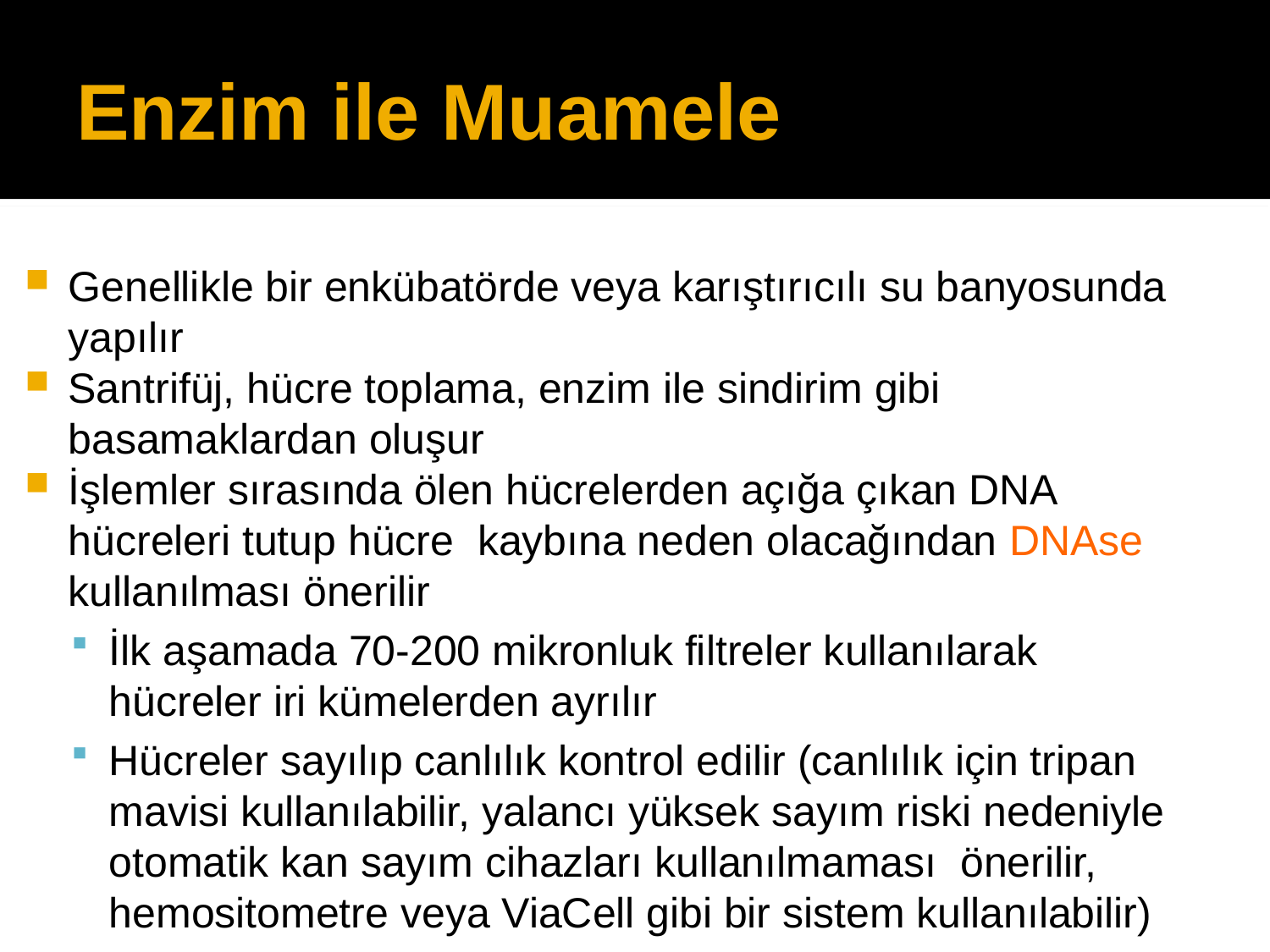

# Enzim ile Muamele
Genellikle bir enkübatörde veya karıştırıcılı su banyosunda yapılır
Santrifüj, hücre toplama, enzim ile sindirim gibi basamaklardan oluşur
İşlemler sırasında ölen hücrelerden açığa çıkan DNA hücreleri tutup hücre  kaybına neden olacağından DNAse kullanılması önerilir
İlk aşamada 70-200 mikronluk filtreler kullanılarak hücreler iri kümelerden ayrılır
Hücreler sayılıp canlılık kontrol edilir (canlılık için tripan  mavisi kullanılabilir, yalancı yüksek sayım riski nedeniyle otomatik kan sayım cihazları kullanılmaması  önerilir, hemositometre veya ViaCell gibi bir sistem kullanılabilir)